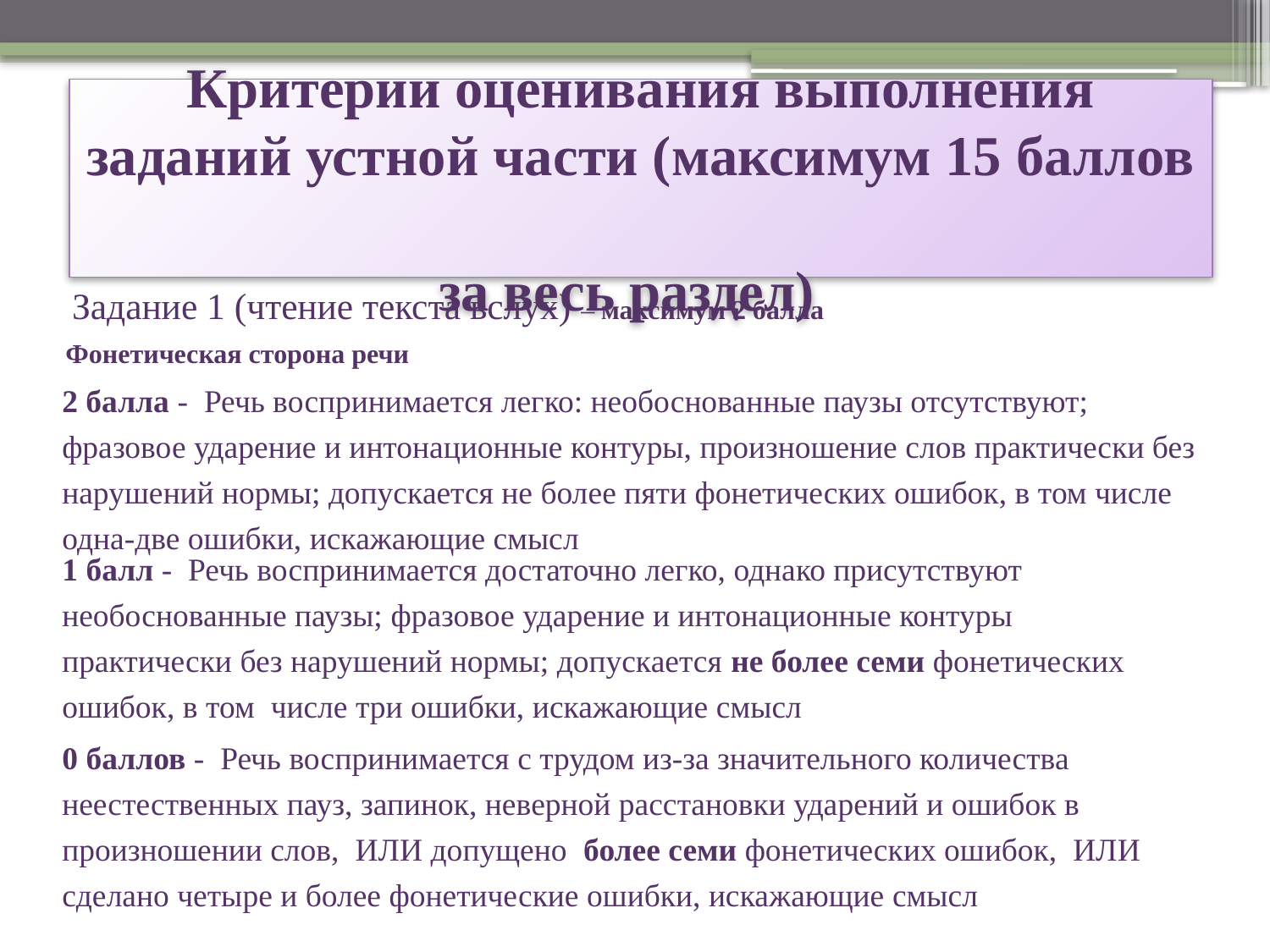

# Критерии оценивания выполнения заданий устной части (максимум 15 баллов за весь раздел)
 Задание 1 (чтение текста вслух) – максимум 2 баллa
Фонетическая сторона речи
2 балла -  Речь воспринимается легко: необоснованные паузы отсутствуют; фразовое ударение и интонационные контуры, произношение слов практически без нарушений нормы; допускается не более пяти фонетических ошибок, в том числе одна-две ошибки, искажающие смысл
1 балл -  Речь воспринимается достаточно легко, однако присутствуют необоснованные паузы; фразовое ударение и интонационные контуры практически без нарушений нормы; допускается не более семи фонетических ошибок, в том  числе три ошибки, искажающие смысл
0 баллов -  Речь воспринимается с трудом из-за значительного количества неестественных пауз, запинок, неверной расстановки ударений и ошибок в произношении слов,  ИЛИ допущено  более семи фонетических ошибок,  ИЛИ сделано четыре и более фонетические ошибки, искажающие смысл